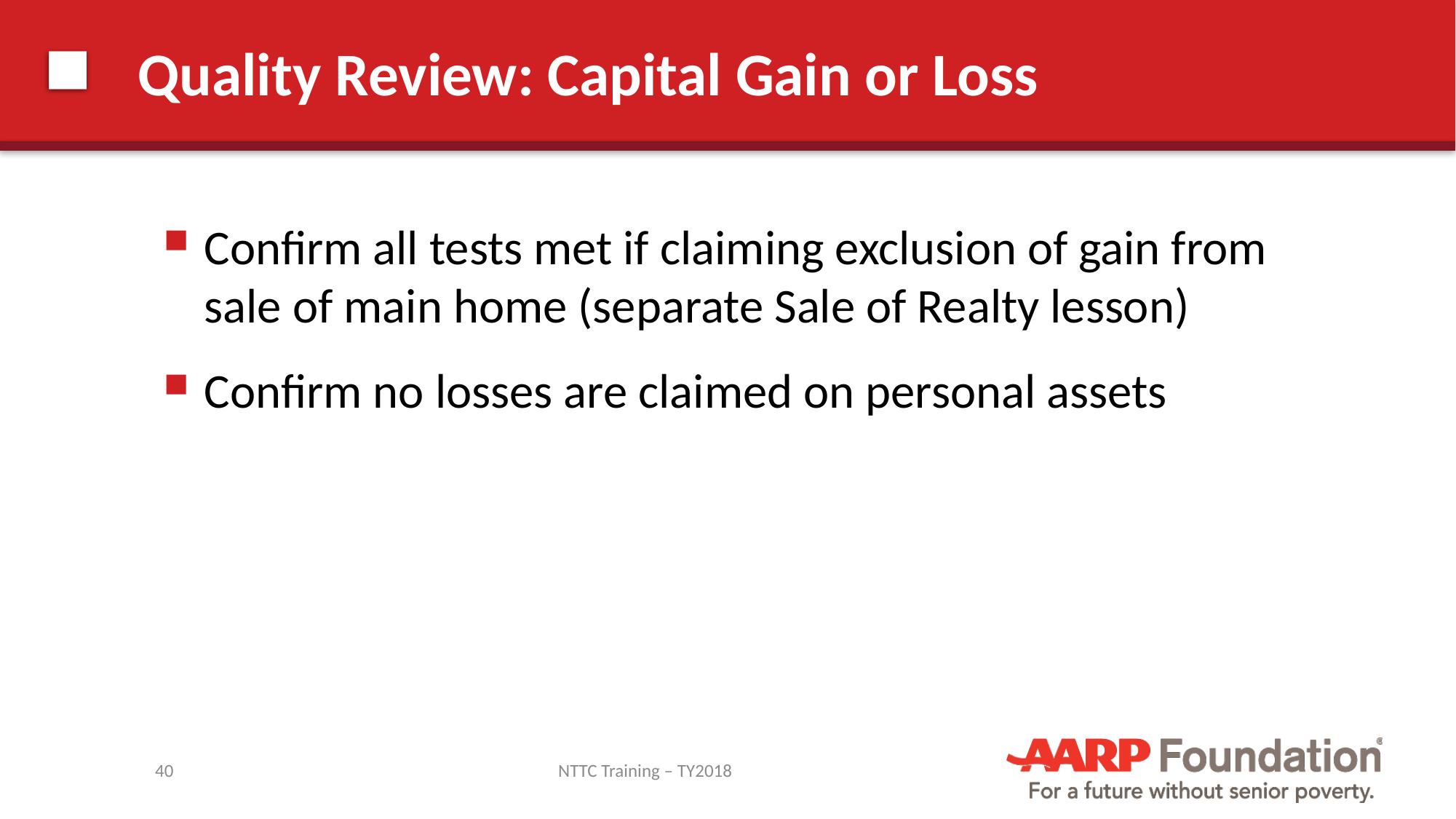

# Quality Review: Capital Gain or Loss
Confirm all tests met if claiming exclusion of gain from sale of main home (separate Sale of Realty lesson)
Confirm no losses are claimed on personal assets

40
NTTC Training – TY2018